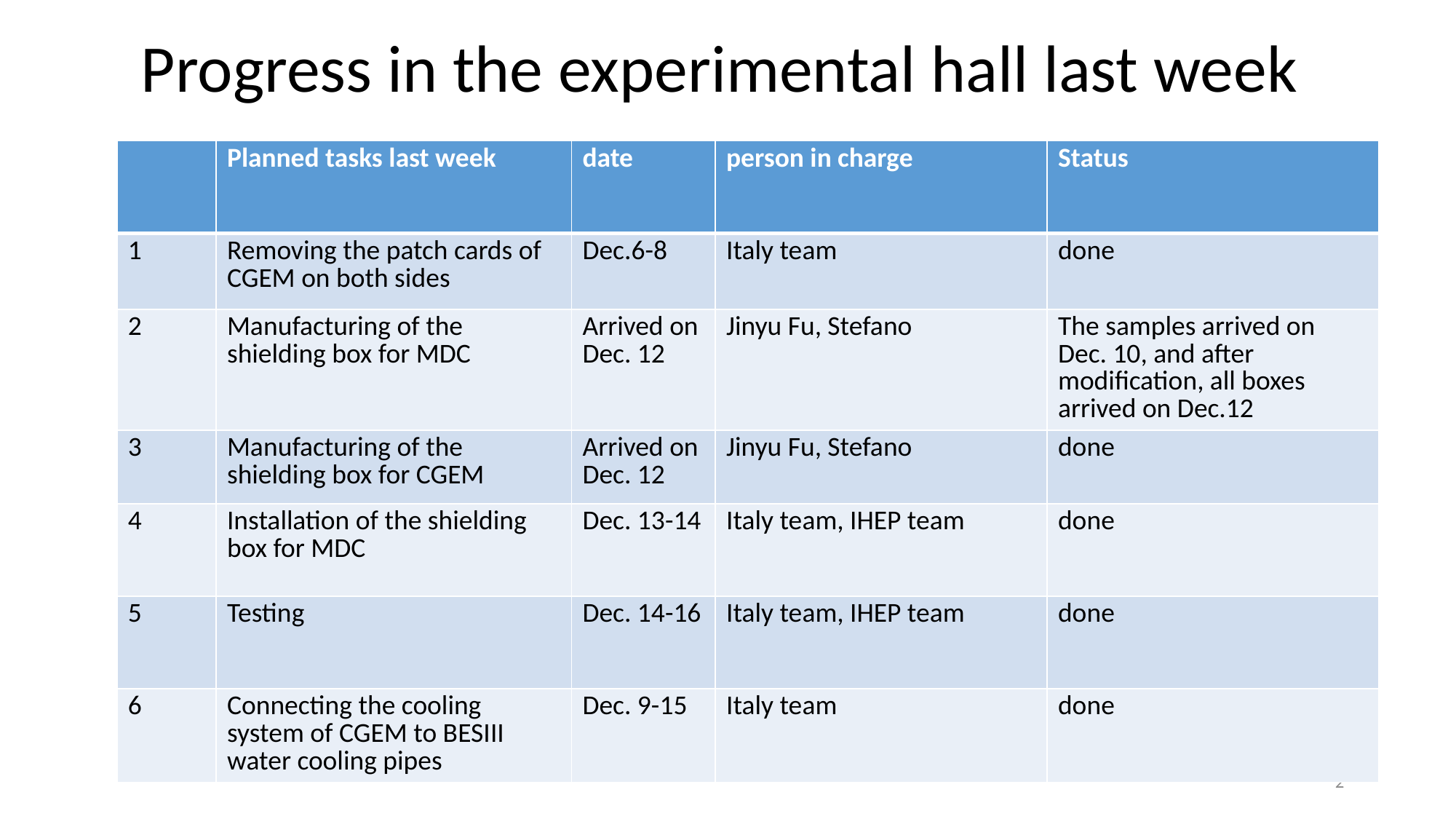

Progress in the experimental hall last week
|  | Planned tasks last week | date | person in charge | Status |
| --- | --- | --- | --- | --- |
| 1 | Removing the patch cards of CGEM on both sides | Dec.6-8 | Italy team | done |
| 2 | Manufacturing of the shielding box for MDC | Arrived on Dec. 12 | Jinyu Fu, Stefano | The samples arrived on Dec. 10, and after modification, all boxes arrived on Dec.12 |
| 3 | Manufacturing of the shielding box for CGEM | Arrived on Dec. 12 | Jinyu Fu, Stefano | done |
| 4 | Installation of the shielding box for MDC | Dec. 13-14 | Italy team, IHEP team | done |
| 5 | Testing | Dec. 14-16 | Italy team, IHEP team | done |
| 6 | Connecting the cooling system of CGEM to BESIII water cooling pipes | Dec. 9-15 | Italy team | done |
2